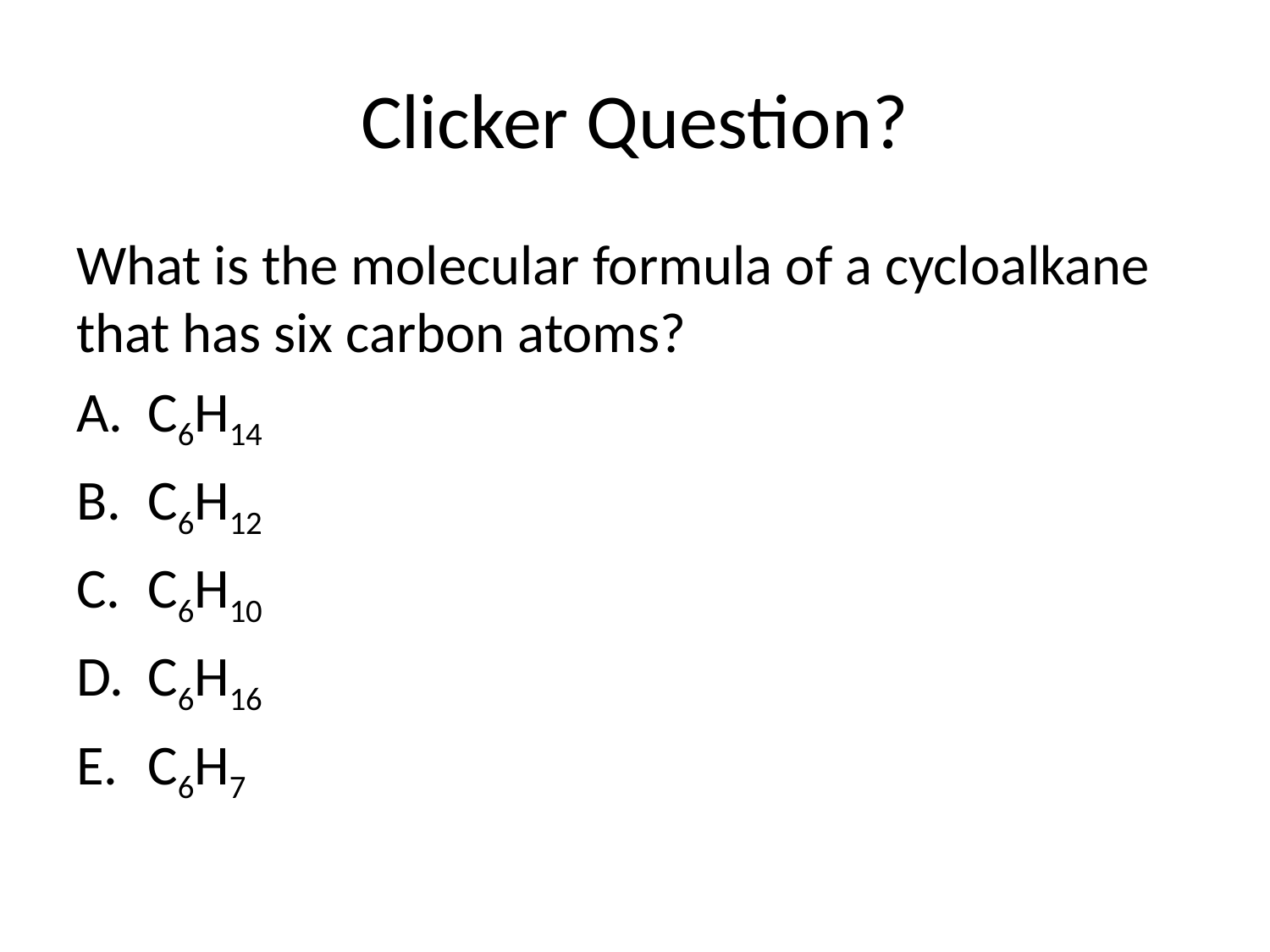

# Clicker Question?
What is the molecular formula of a cycloalkane that has six carbon atoms?
C6H14
C6H12
C6H10
C6H16
C6H7